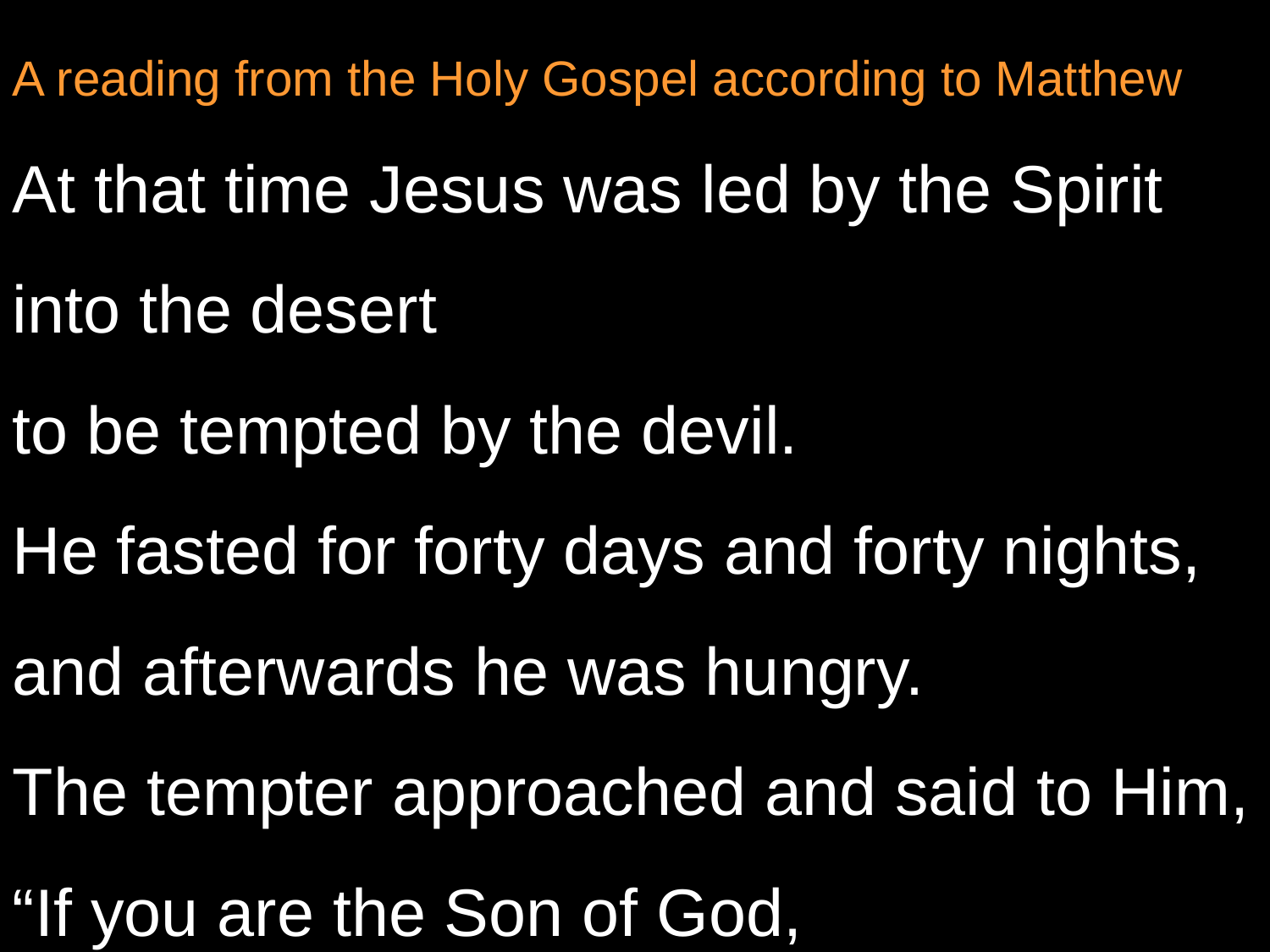

A reading from the Holy Gospel according to Matthew
At that time Jesus was led by the Spirit into the desert
to be tempted by the devil.
He fasted for forty days and forty nights,
and afterwards he was hungry.
The tempter approached and said to Him,
“If you are the Son of God,